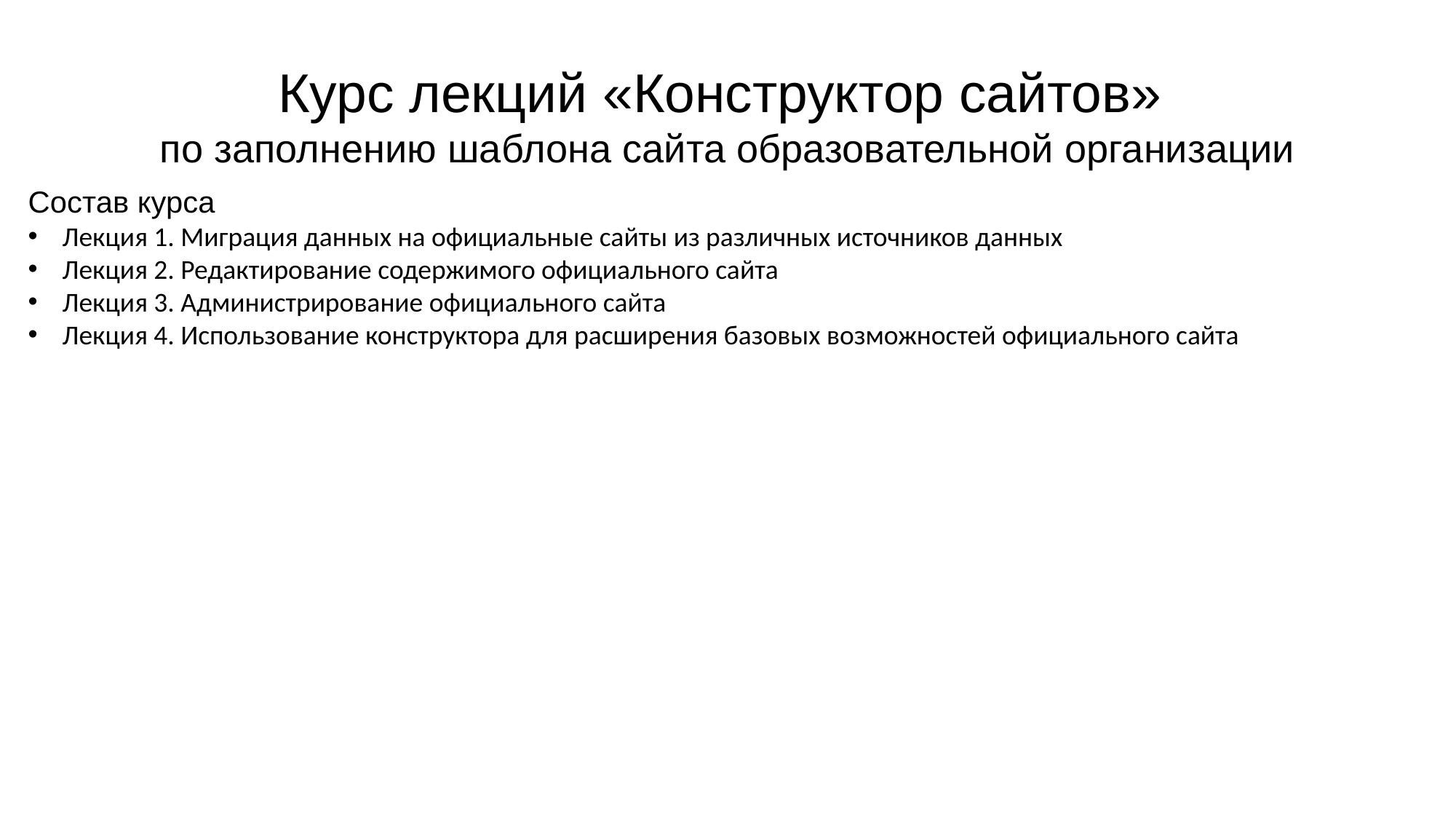

Курс лекций «Конструктор сайтов»
по заполнению шаблона сайта образовательной организации
Состав курса
Лекция 1. Миграция данных на официальные сайты из различных источников данных
Лекция 2. Редактирование содержимого официального сайта
Лекция 3. Администрирование официального сайта
Лекция 4. Использование конструктора для расширения базовых возможностей официального сайта